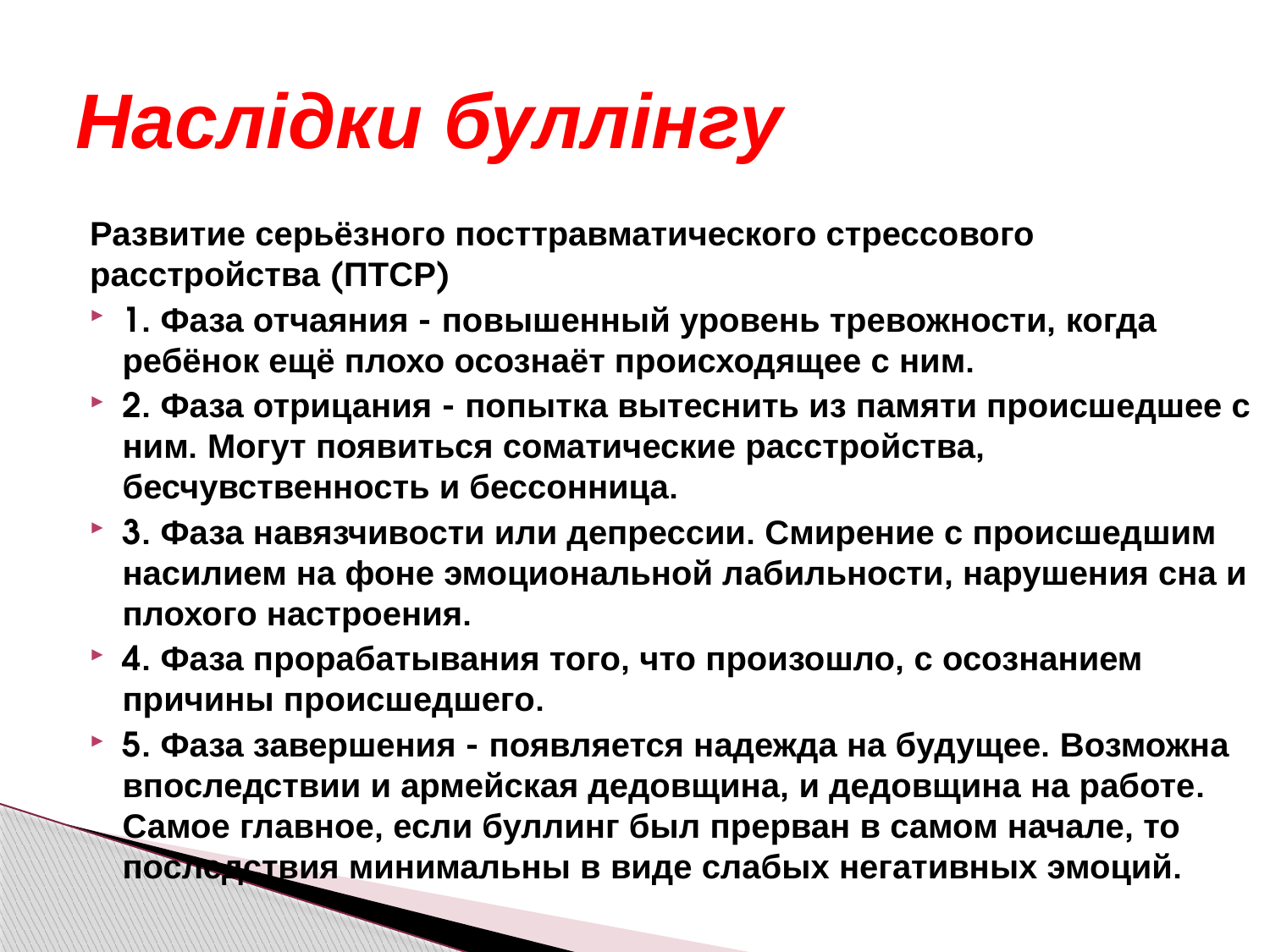

# Наслідки буллінгу
Развитие серьёзного посттравматического стрессового расстройства (ПТСР)
1. Фаза отчаяния - повышенный уровень тревожности, когда ребёнок ещё плохо осознаёт происходящее с ним.
2. Фаза отрицания - попытка вытеснить из памяти происшедшее с ним. Могут появиться соматические расстройства, бесчувственность и бессонница.
3. Фаза навязчивости или депрессии. Смирение с происшедшим насилием на фоне эмоциональной лабильности, нарушения сна и плохого настроения.
4. Фаза прорабатывания того, что произошло, с осознанием причины происшедшего.
5. Фаза завершения - появляется надежда на будущее. Возможна впоследствии и армейская дедовщина, и дедовщина на работе. Самое главное, если буллинг был прерван в самом начале, то последствия минимальны в виде слабых негативных эмоций.